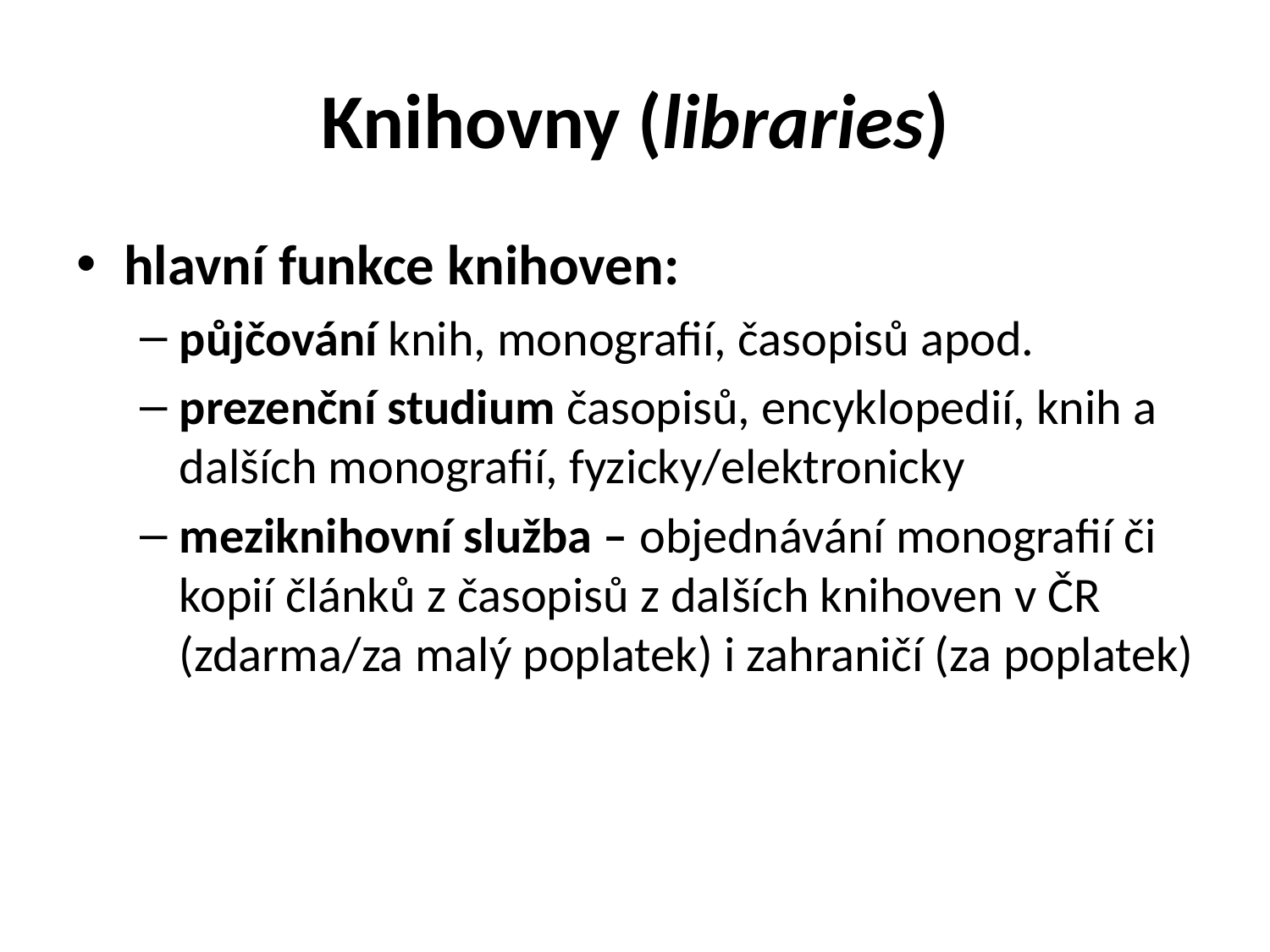

# Knihovny (libraries)
hlavní funkce knihoven:
půjčování knih, monografií, časopisů apod.
prezenční studium časopisů, encyklopedií, knih a dalších monografií, fyzicky/elektronicky
meziknihovní služba – objednávání monografií či kopií článků z časopisů z dalších knihoven v ČR (zdarma/za malý poplatek) i zahraničí (za poplatek)